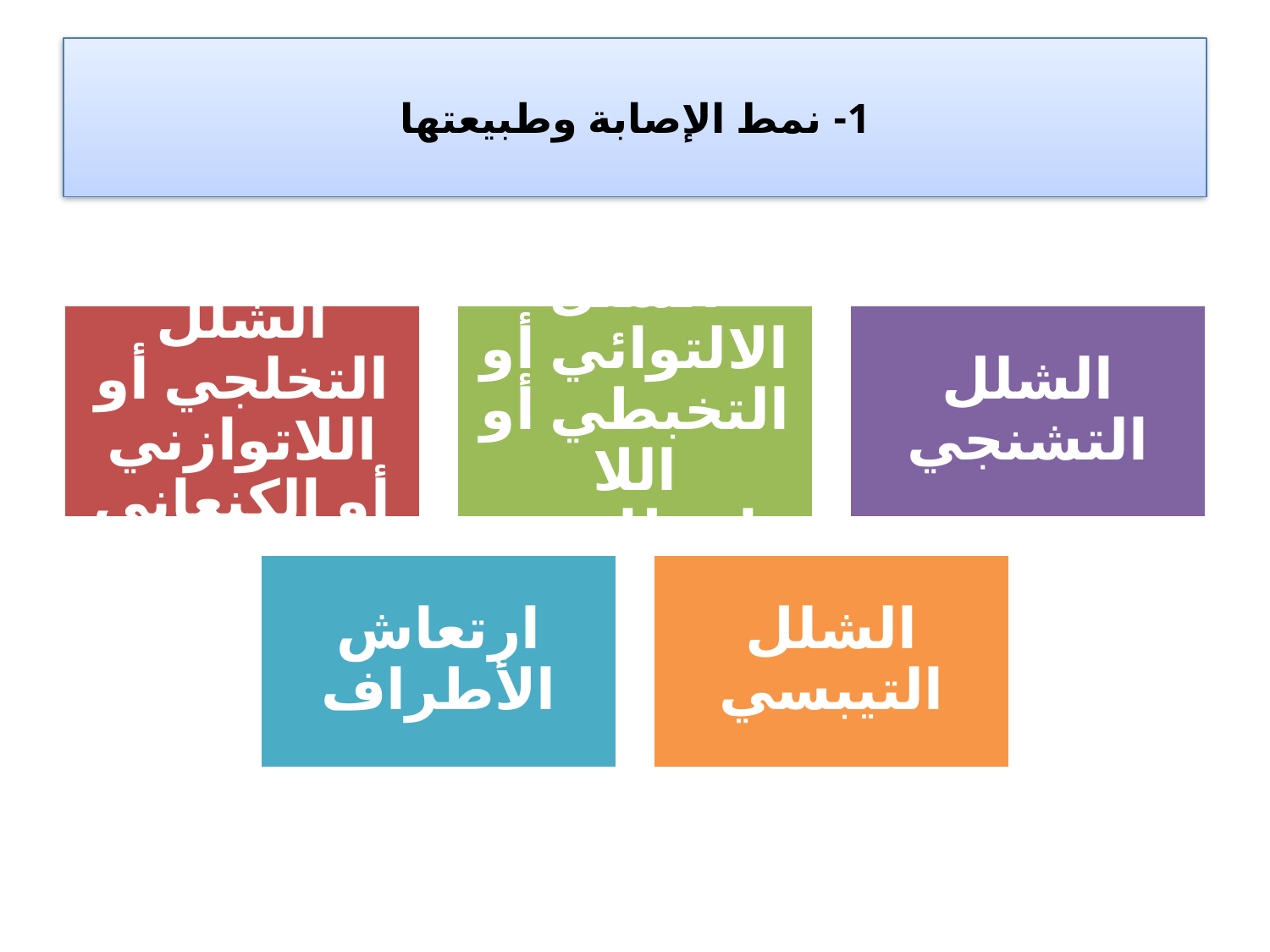

# 1- نمط الإصابة وطبيعتها
الشلل التخلجي أو اللاتوازني أو الكنعاني
الشلل الالتوائي أو التخبطي أو اللا انتظامي
الشلل التشنجي
ارتعاش الأطراف
الشلل التيبسي